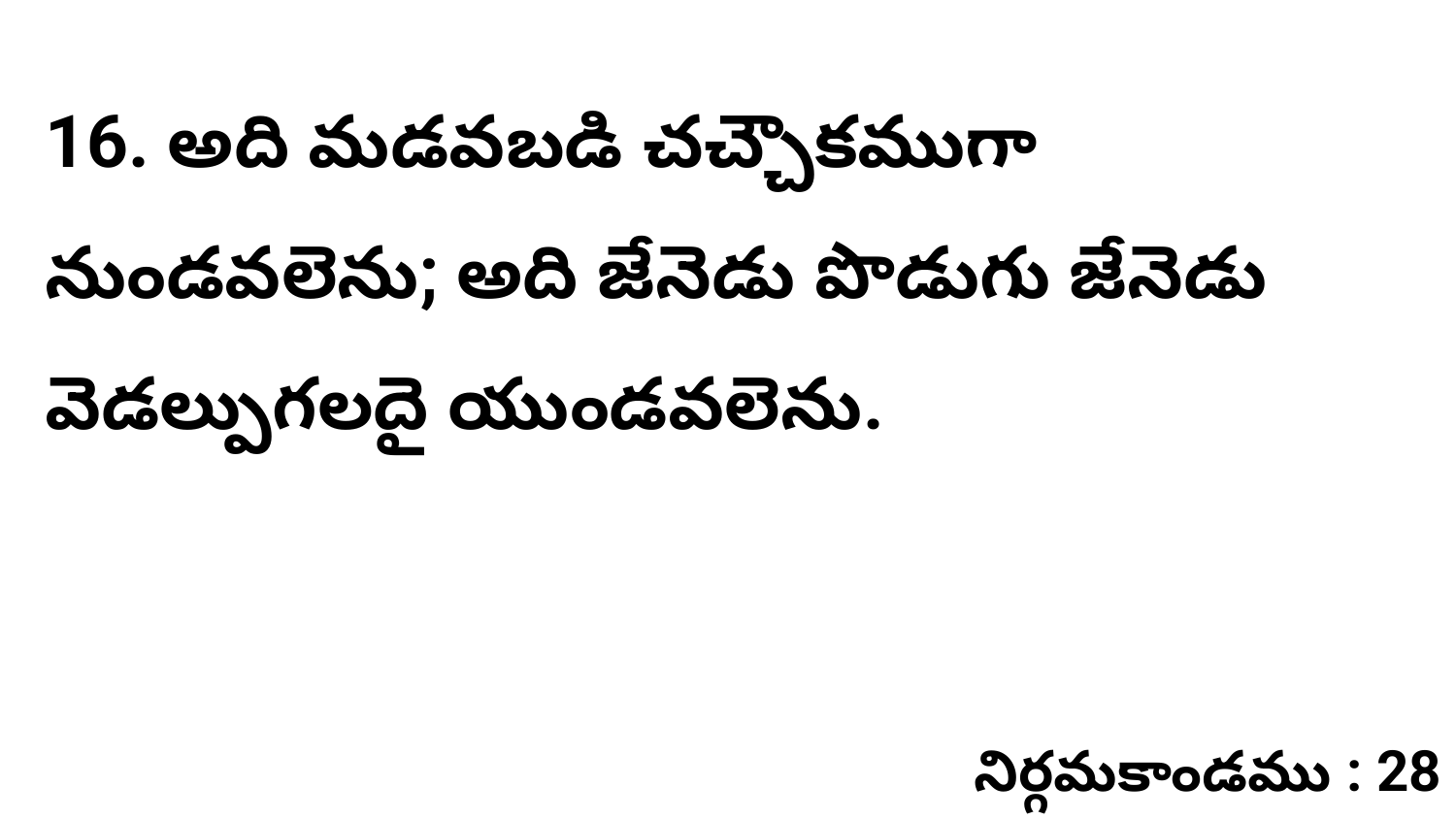

16. అది మడవబడి చచ్చౌకముగా నుండవలెను; అది జేనెడు పొడుగు జేనెడు వెడల్పుగలదై యుండవలెను.
నిర్గమకాండము : 28